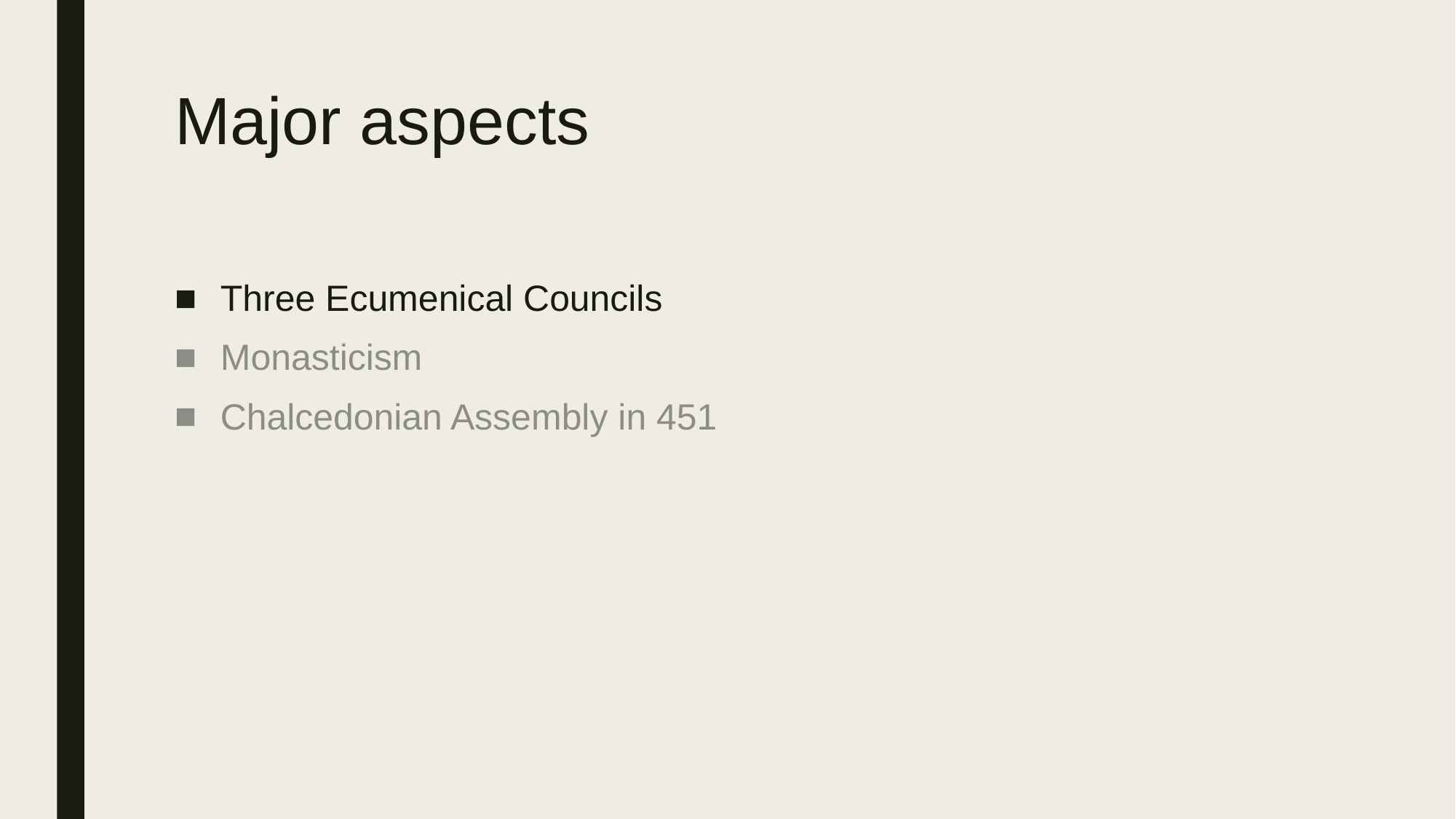

# Major aspects
Three Ecumenical Councils
Monasticism
Chalcedonian Assembly in 451